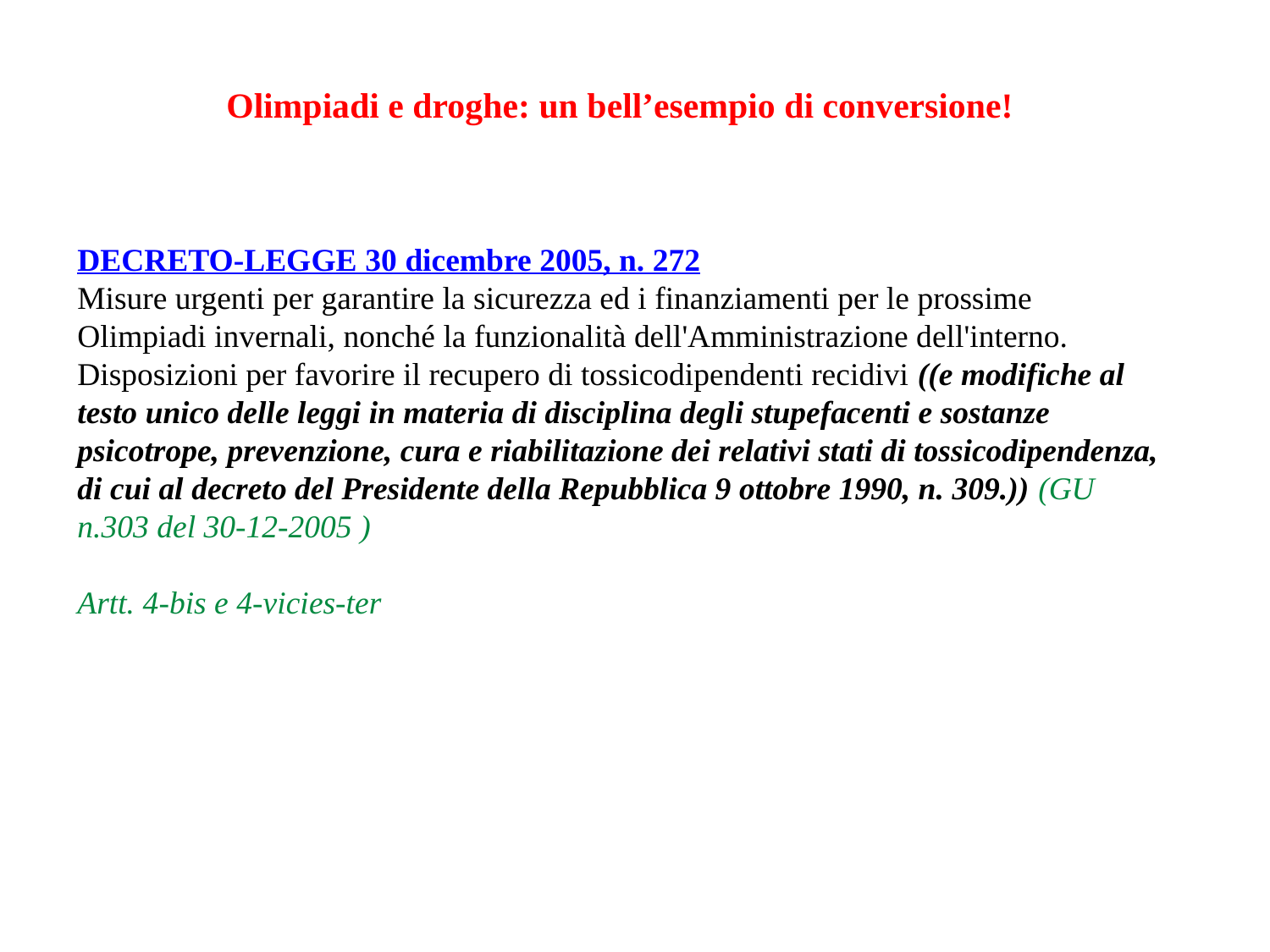

Olimpiadi e droghe: un bell’esempio di conversione!

DECRETO-LEGGE 30 dicembre 2005, n. 272
Misure urgenti per garantire la sicurezza ed i finanziamenti per le prossime Olimpiadi invernali, nonché la funzionalità dell'Amministrazione dell'interno. Disposizioni per favorire il recupero di tossicodipendenti recidivi ((e modifiche al testo unico delle leggi in materia di disciplina degli stupefacenti e sostanze psicotrope, prevenzione, cura e riabilitazione dei relativi stati di tossicodipendenza, di cui al decreto del Presidente della Repubblica 9 ottobre 1990, n. 309.)) (GU n.303 del 30-12-2005 )

Artt. 4-bis e 4-vicies-ter